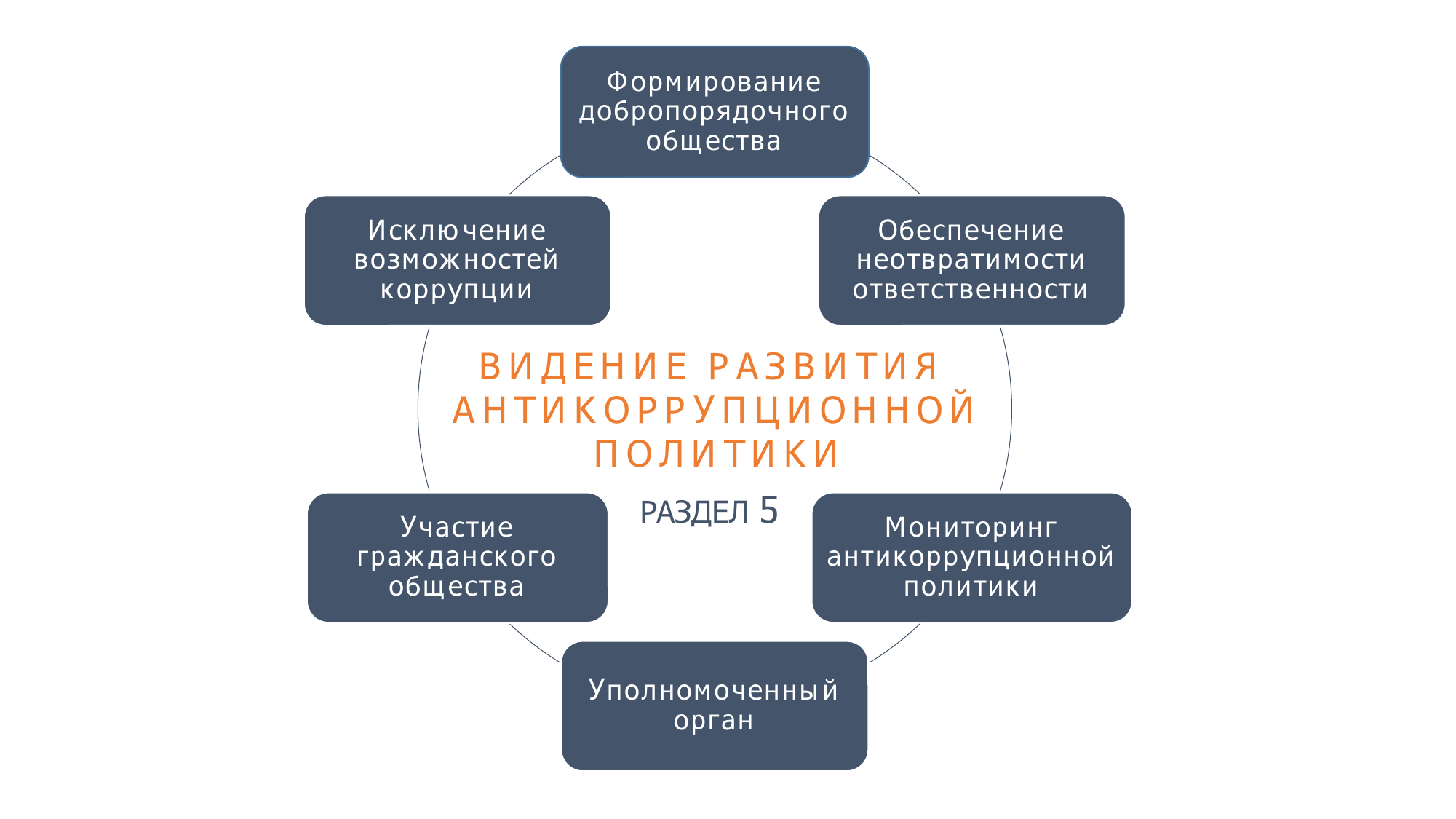

Формирование добропорядочного общества
Обеспечение неотвратимости ответственности
Мониторинг антикоррупционной политики
Уполномоченный орган
Участие гражданского общества
Исключение возможностей коррупции
ВИДЕНИЕ РАЗВИТИЯ
АНТИКОРРУПЦИОННОЙ
ПОЛИТИКИ
РАЗДЕЛ 5